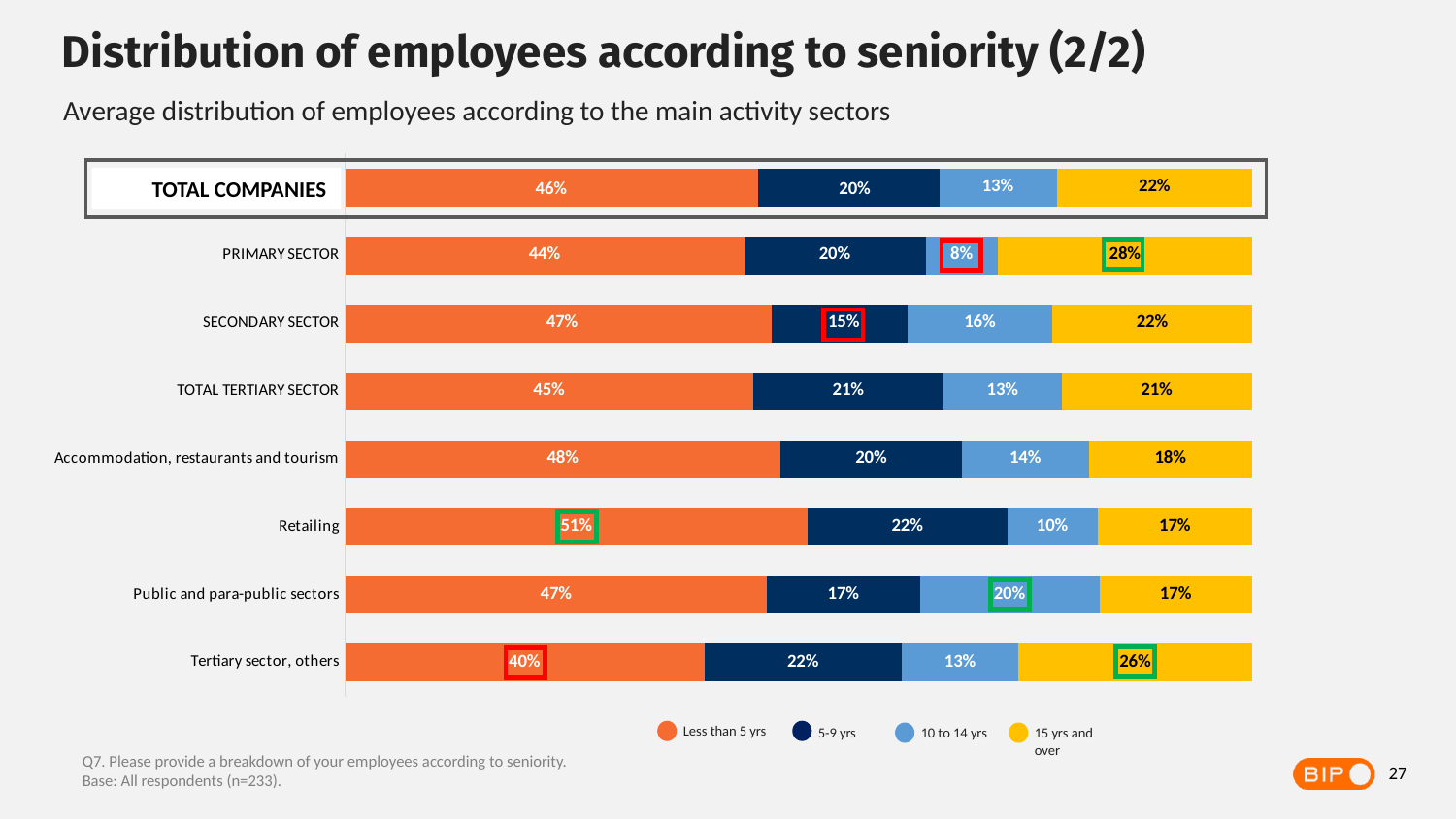

Distribution of employees according to seniority (2/2)
Average distribution of employees according to the main activity sectors

### Chart

| Category | Moins de 5 ans | 5-9 ans | 10-14 ans | 15 ans et plus |
|---|---|---|---|---|
| TOTAL COMPANIES | 0.455 | 0.2 | 0.13 | 0.215 |
| PRIMARY SECTOR | 0.44 | 0.2 | 0.08 | 0.28 |
| SECONDARY SECTOR | 0.47 | 0.15 | 0.16 | 0.22 |
| TOTAL TERTIARY SECTOR | 0.45 | 0.21 | 0.13 | 0.21 |
| Accommodation, restaurants and tourism | 0.48 | 0.2 | 0.14 | 0.18 |
| Retailing | 0.51 | 0.22 | 0.1 | 0.17 |
| Public and para-public sectors | 0.47 | 0.17 | 0.2 | 0.17 |
| Tertiary sector, others | 0.4 | 0.22 | 0.13 | 0.26 |
TOTAL COMPANIES

5-9 yrs

Less than 5 yrs

10 to 14 yrs

15 yrs and over
Q7. Please provide a breakdown of your employees according to seniority.
Base: All respondents (n=233).
27